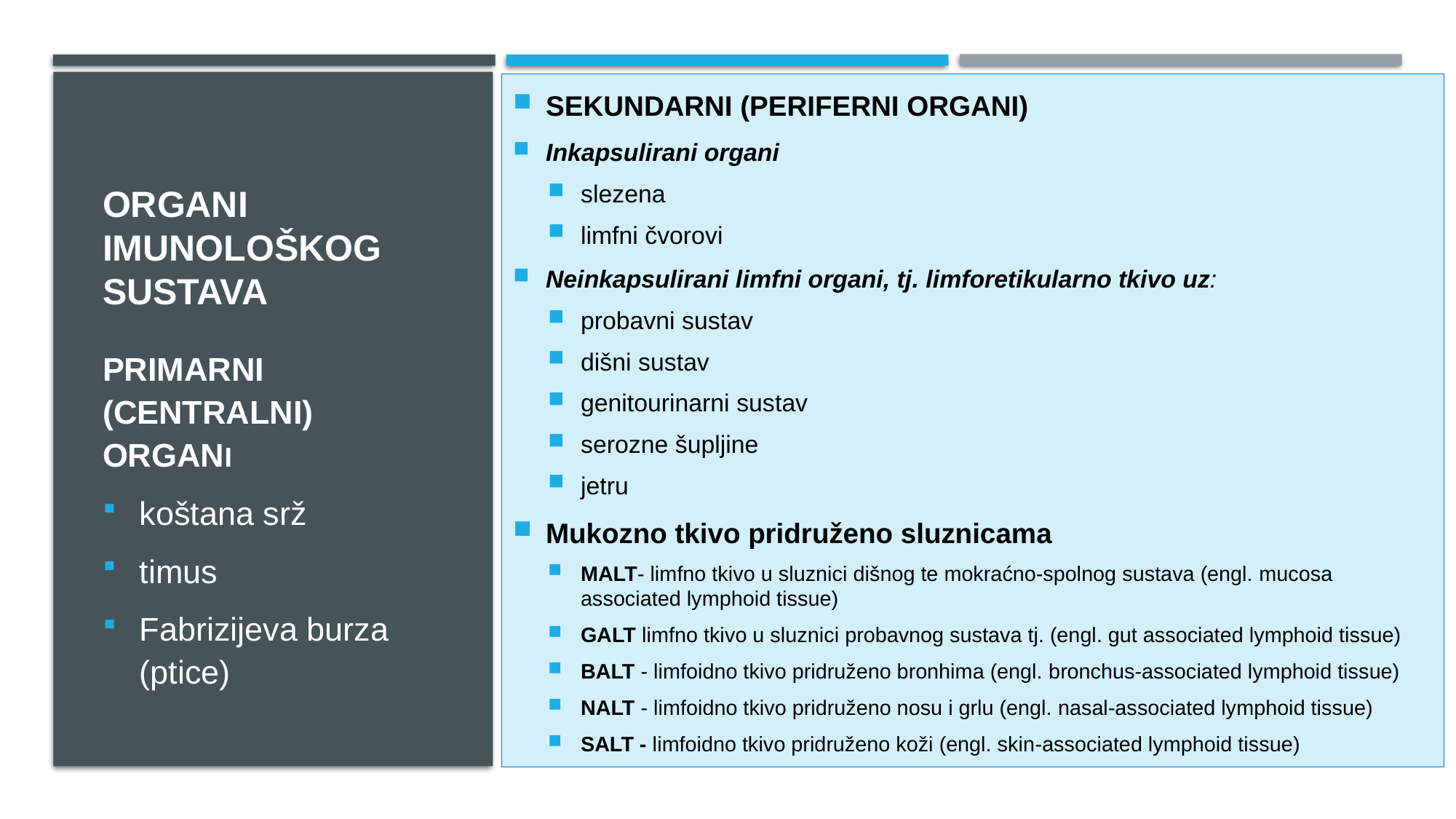

SEKUNDARNI (PERIFERNI ORGANI)
Inkapsulirani organi
slezena
limfni čvorovi
Neinkapsulirani limfni organi, tj. limforetikularno tkivo uz:
probavni sustav
dišni sustav
genitourinarni sustav
serozne šupljine
jetru
Mukozno tkivo pridruženo sluznicama
MALT- limfno tkivo u sluznici dišnog te mokraćno-spolnog sustava (engl. mucosa associated lymphoid tissue)
GALT limfno tkivo u sluznici probavnog sustava tj. (engl. gut associated lymphoid tissue)
BALT - limfoidno tkivo pridruženo bronhima (engl. bronchus-associated lymphoid tissue)
NALT - limfoidno tkivo pridruženo nosu i grlu (engl. nasal-associated lymphoid tissue)
SALT - limfoidno tkivo pridruženo koži (engl. skin-associated lymphoid tissue)
# Organi imunološkog sustava
PRIMARNI (CENTRALNI) ORGANI
koštana srž
timus
Fabrizijeva burza (ptice)